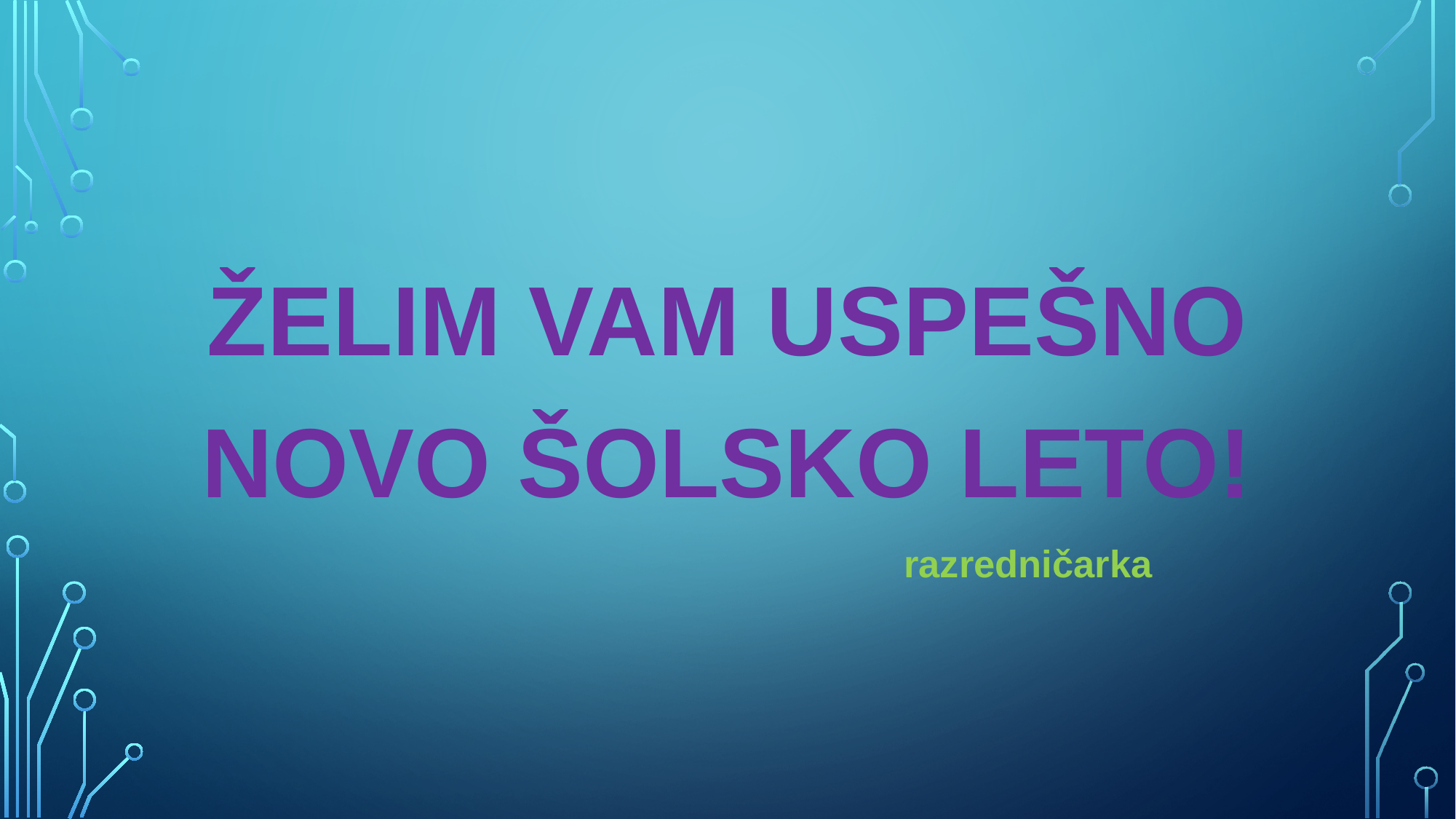

#
ŽELIM VAM USPEŠNO NOVO ŠOLSKO LETO!
                                                          razredničarka